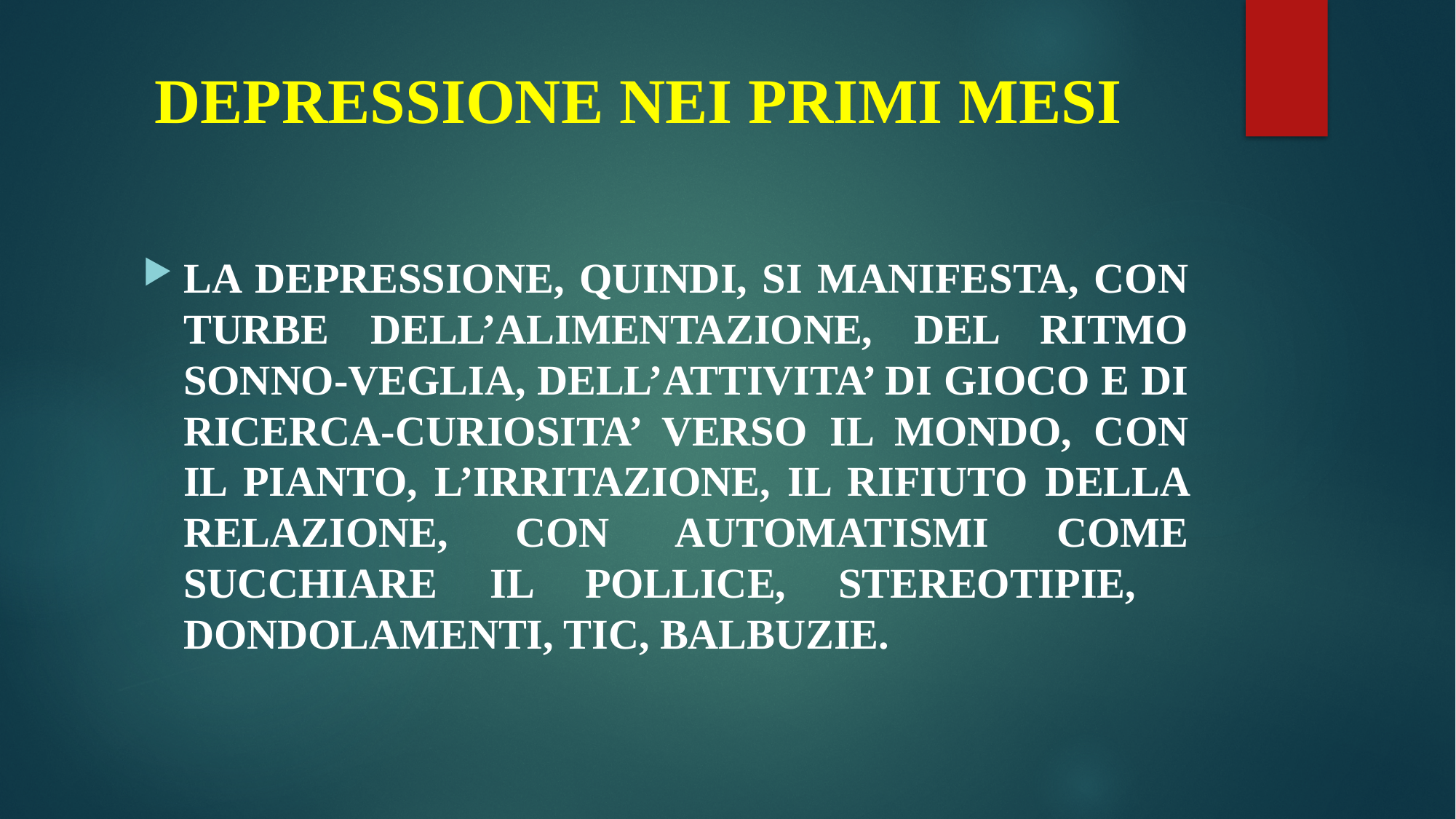

# DEPRESSIONE NEI PRIMI MESI
LA DEPRESSIONE, QUINDI, SI MANIFESTA, CON TURBE DELL’ALIMENTAZIONE, DEL RITMO SONNO-VEGLIA, DELL’ATTIVITA’ DI GIOCO E DI RICERCA-CURIOSITA’ VERSO IL MONDO, CON IL PIANTO, L’IRRITAZIONE, IL RIFIUTO DELLA RELAZIONE, CON AUTOMATISMI COME SUCCHIARE IL POLLICE, STEREOTIPIE,  DONDOLAMENTI, TIC, BALBUZIE.